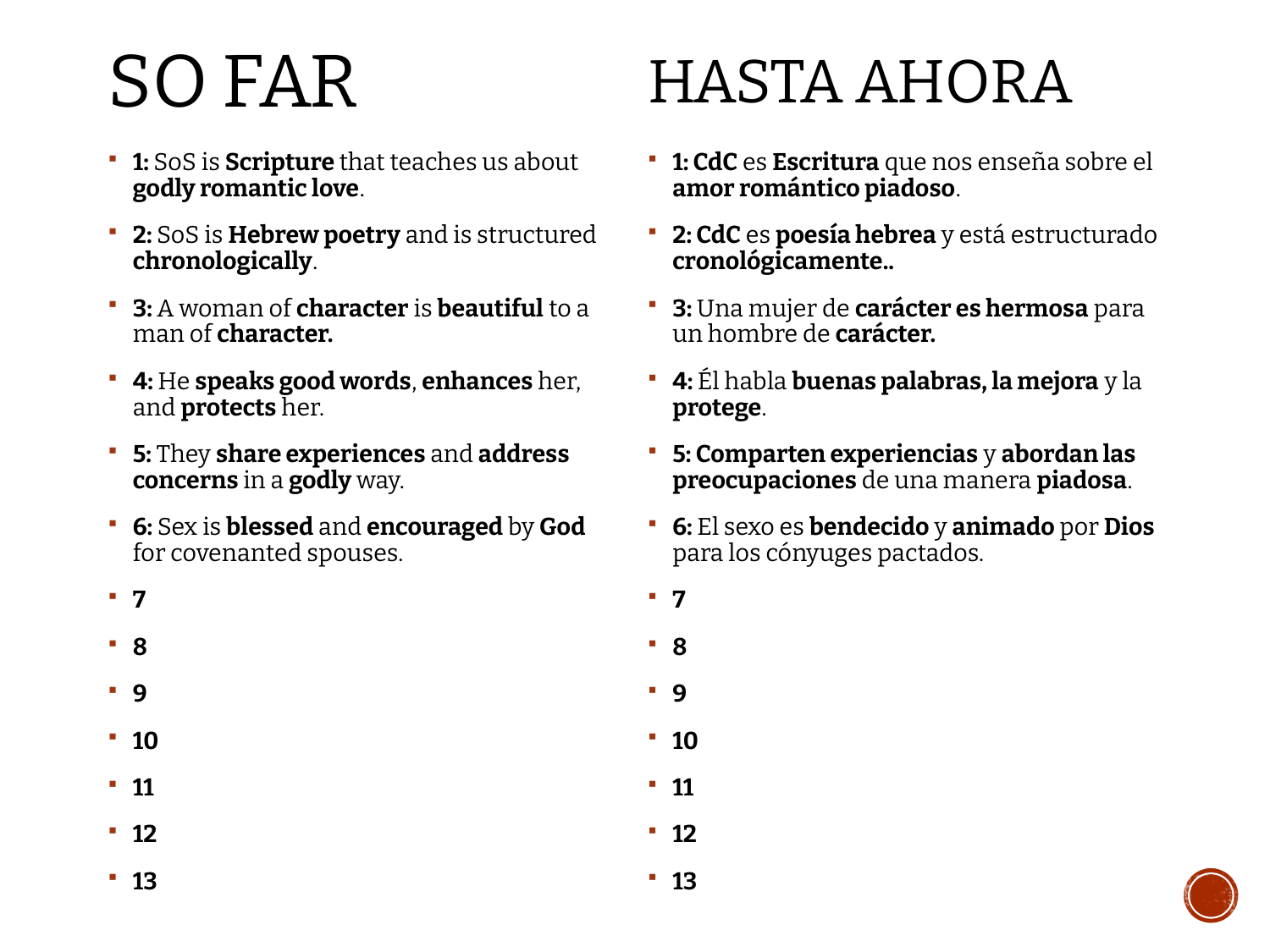

# So Far
Hasta ahora
1: SoS is Scripture that teaches us about godly romantic love.
2: SoS is Hebrew poetry and is structured chronologically.
3: A woman of character is beautiful to a man of character.
4: He speaks good words, enhances her, and protects her.
5: They share experiences and address concerns in a godly way.
6: Sex is blessed and encouraged by God for covenanted spouses.
7
8
9
10
11
12
13
1: CdC es Escritura que nos enseña sobre el amor romántico piadoso.
2: CdC es poesía hebrea y está estructurado cronológicamente..
3: Una mujer de carácter es hermosa para un hombre de carácter.
4: Él habla buenas palabras, la mejora y la protege.
5: Comparten experiencias y abordan las preocupaciones de una manera piadosa.
6: El sexo es bendecido y animado por Dios para los cónyuges pactados.
7
8
9
10
11
12
13